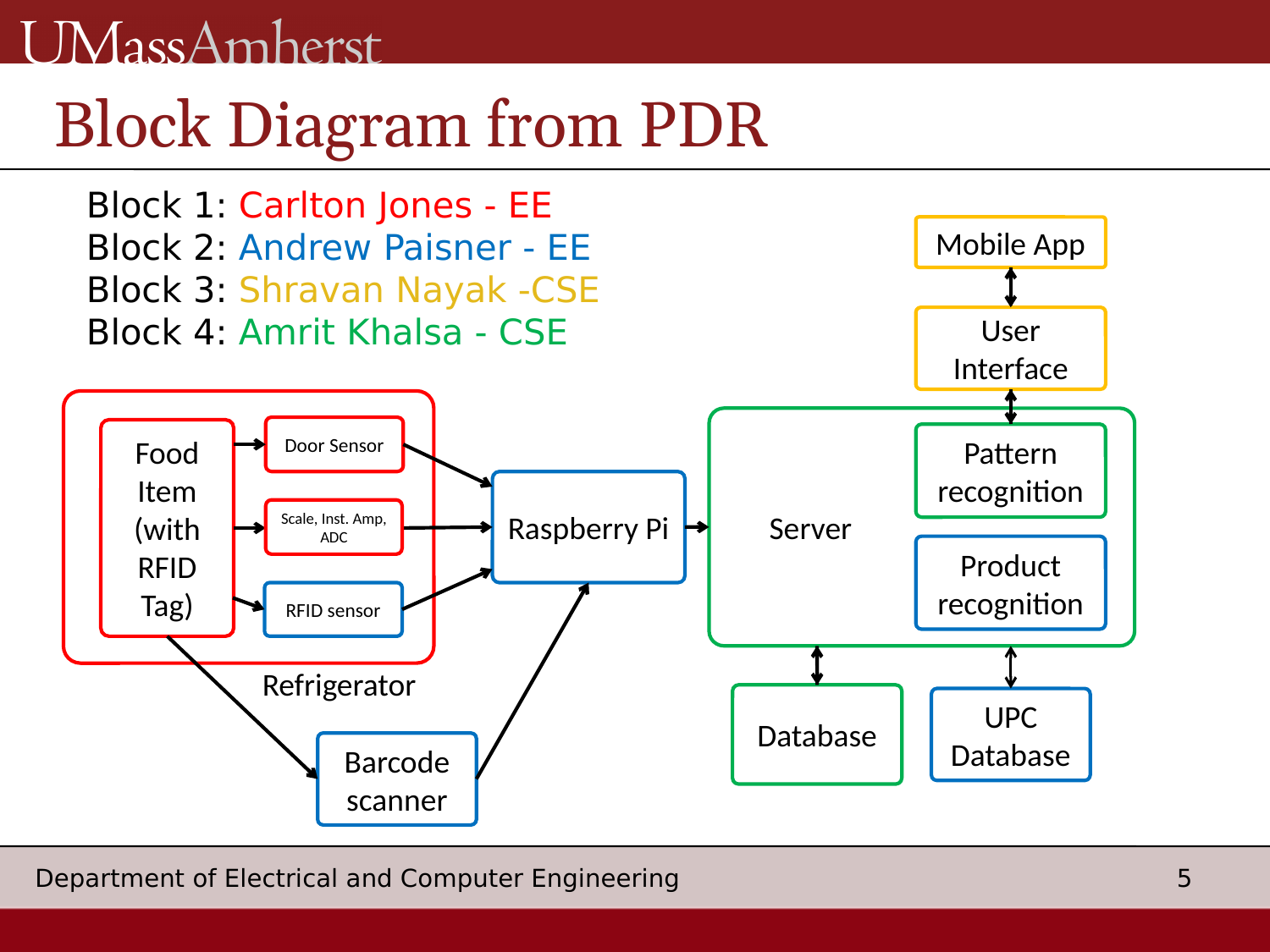

# Block Diagram from PDR
Block 1: Carlton Jones - EE
Block 2: Andrew Paisner - EE
Block 3: Shravan Nayak -CSE
Block 4: Amrit Khalsa - CSE
Mobile App
User Interface

Refrigerator
      Server
Door Sensor
Food Item
(with RFID Tag)
Pattern recognition
Raspberry Pi
Scale, Inst. Amp, ADC
Product recognition
RFID sensor
Database
UPC Database
Barcode scanner